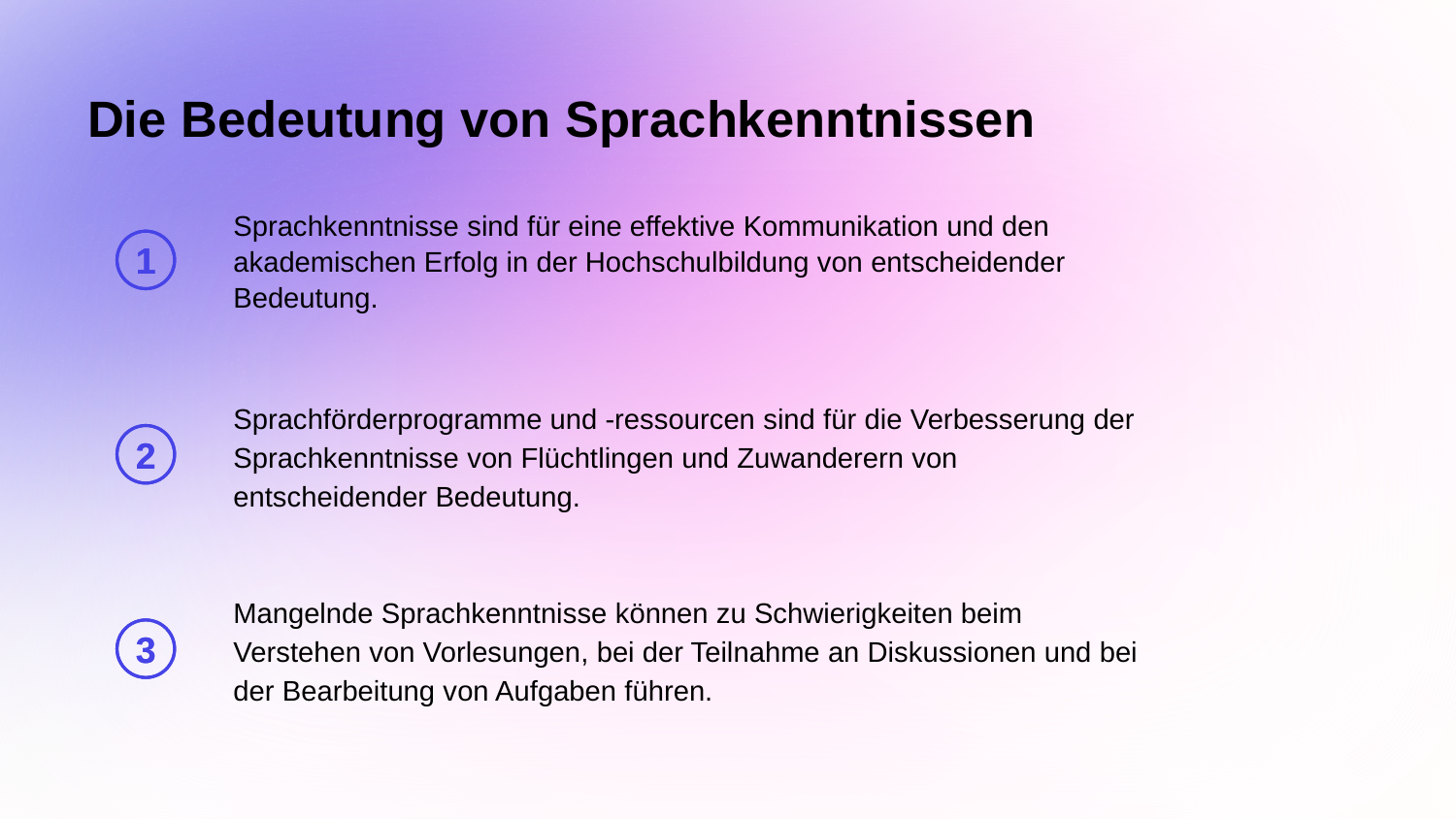

# Die Bedeutung von Sprachkenntnissen
Sprachkenntnisse sind für eine effektive Kommunikation und den akademischen Erfolg in der Hochschulbildung von entscheidender Bedeutung.
1
Sprachförderprogramme und -ressourcen sind für die Verbesserung der Sprachkenntnisse von Flüchtlingen und Zuwanderern von entscheidender Bedeutung.
2
Mangelnde Sprachkenntnisse können zu Schwierigkeiten beim Verstehen von Vorlesungen, bei der Teilnahme an Diskussionen und bei der Bearbeitung von Aufgaben führen.
3